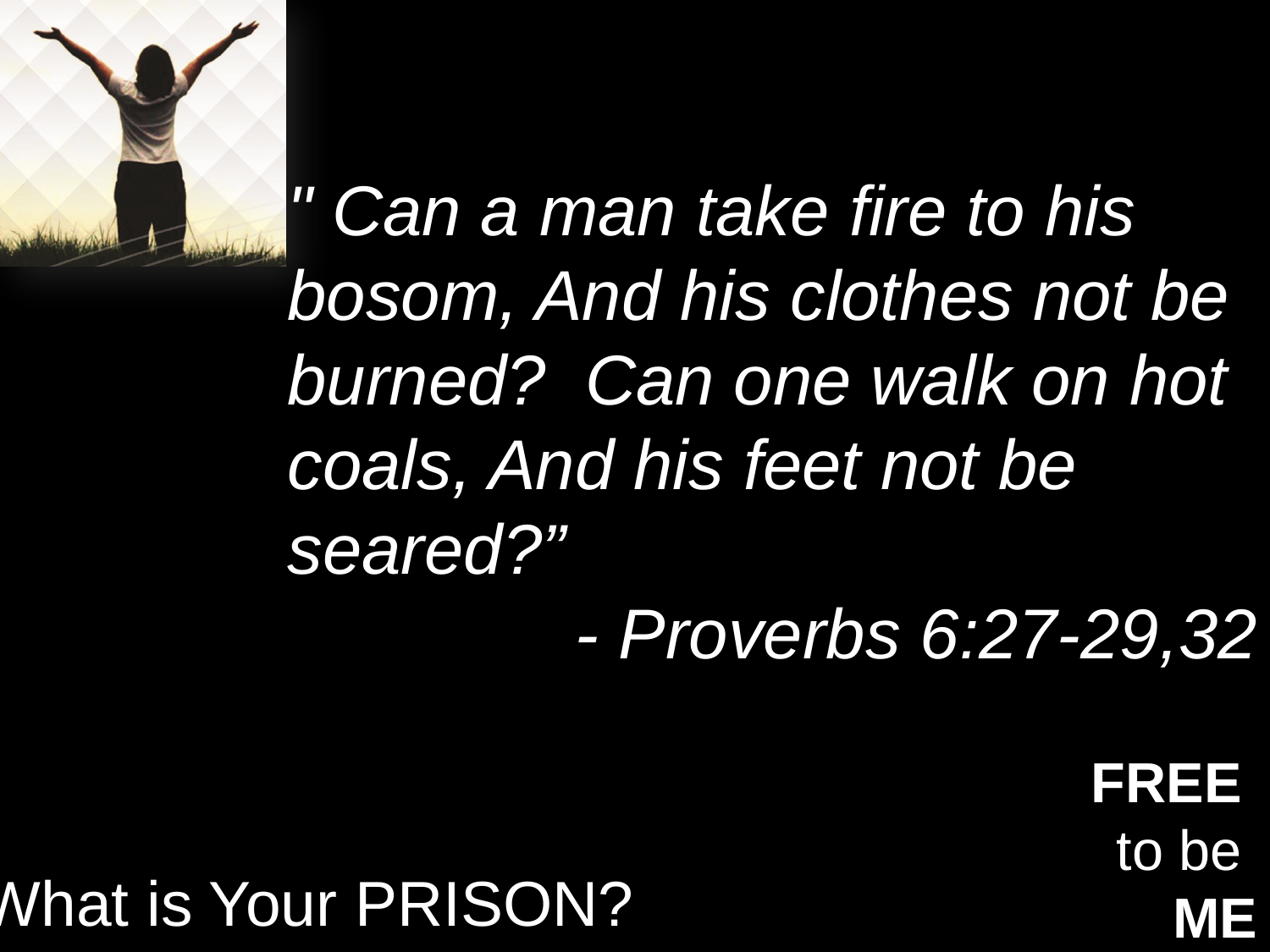

" Can a man take fire to his bosom, And his clothes not be burned?  Can one walk on hot coals, And his feet not be seared?”
- Proverbs 6:27-29,32
What is Your PRISON?